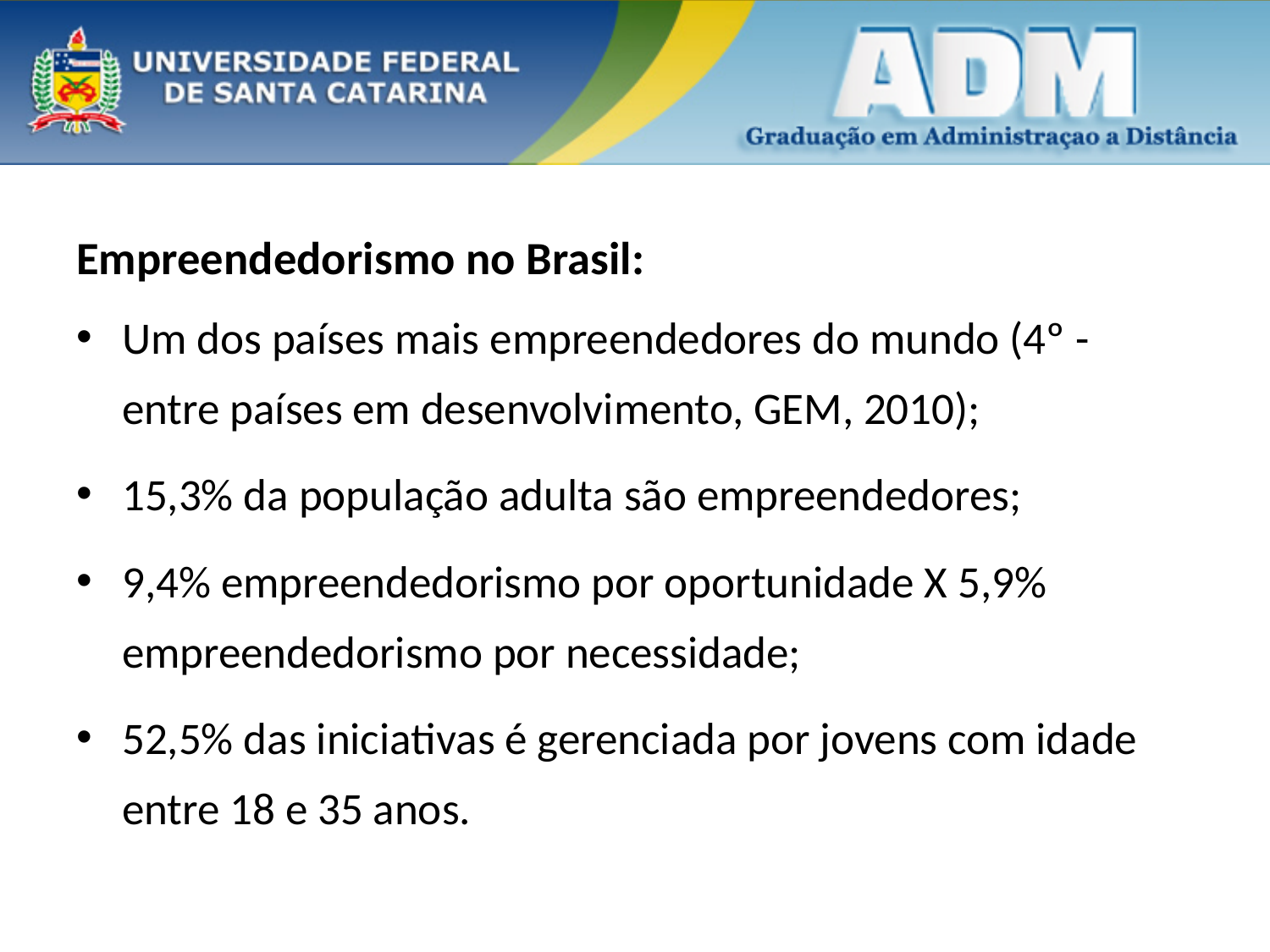

#
Empreendedorismo no Brasil:
Um dos países mais empreendedores do mundo (4º - entre países em desenvolvimento, GEM, 2010);
15,3% da população adulta são empreendedores;
9,4% empreendedorismo por oportunidade X 5,9% empreendedorismo por necessidade;
52,5% das iniciativas é gerenciada por jovens com idade entre 18 e 35 anos.